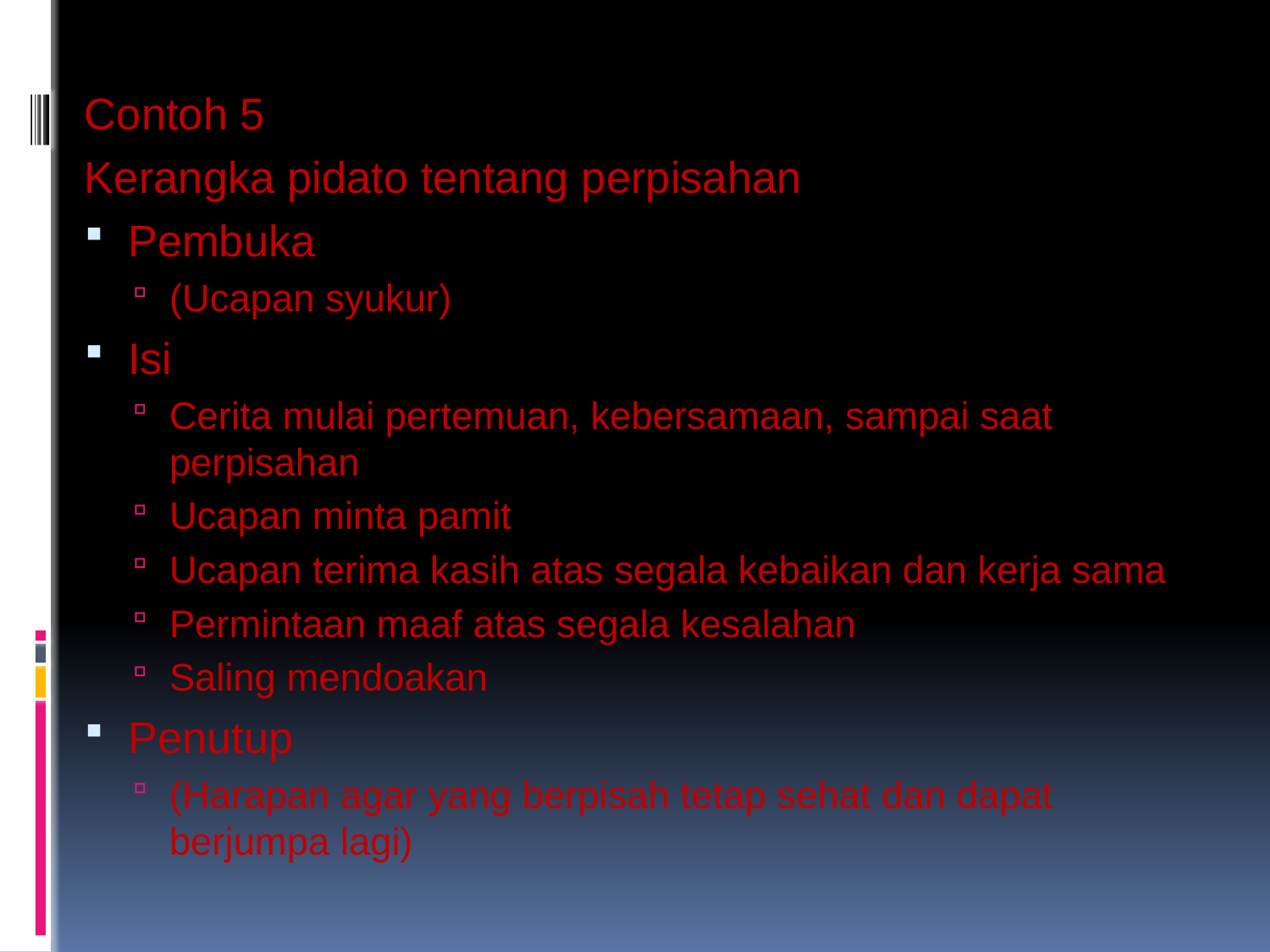

Contoh 5
Kerangka pidato tentang perpisahan
Pembuka
(Ucapan syukur)
Isi
Cerita mulai pertemuan, kebersamaan, sampai saat perpisahan
Ucapan minta pamit
Ucapan terima kasih atas segala kebaikan dan kerja sama
Permintaan maaf atas segala kesalahan
Saling mendoakan
Penutup
(Harapan agar yang berpisah tetap sehat dan dapat berjumpa lagi)